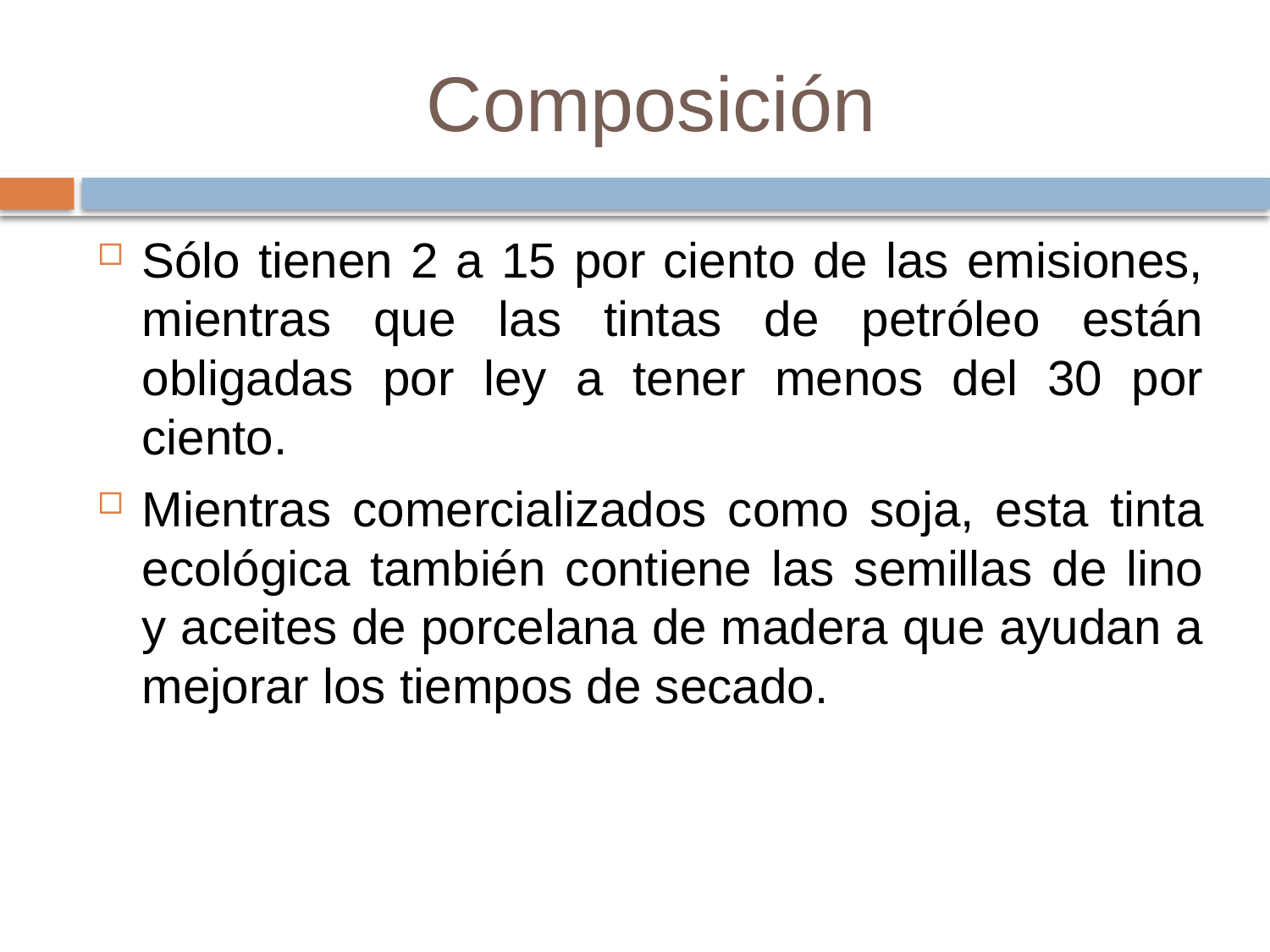

# Composición
Sólo tienen 2 a 15 por ciento de las emisiones, mientras que las tintas de petróleo están obligadas por ley a tener menos del 30 por ciento.
Mientras comercializados como soja, esta tinta ecológica también contiene las semillas de lino y aceites de porcelana de madera que ayudan a mejorar los tiempos de secado.